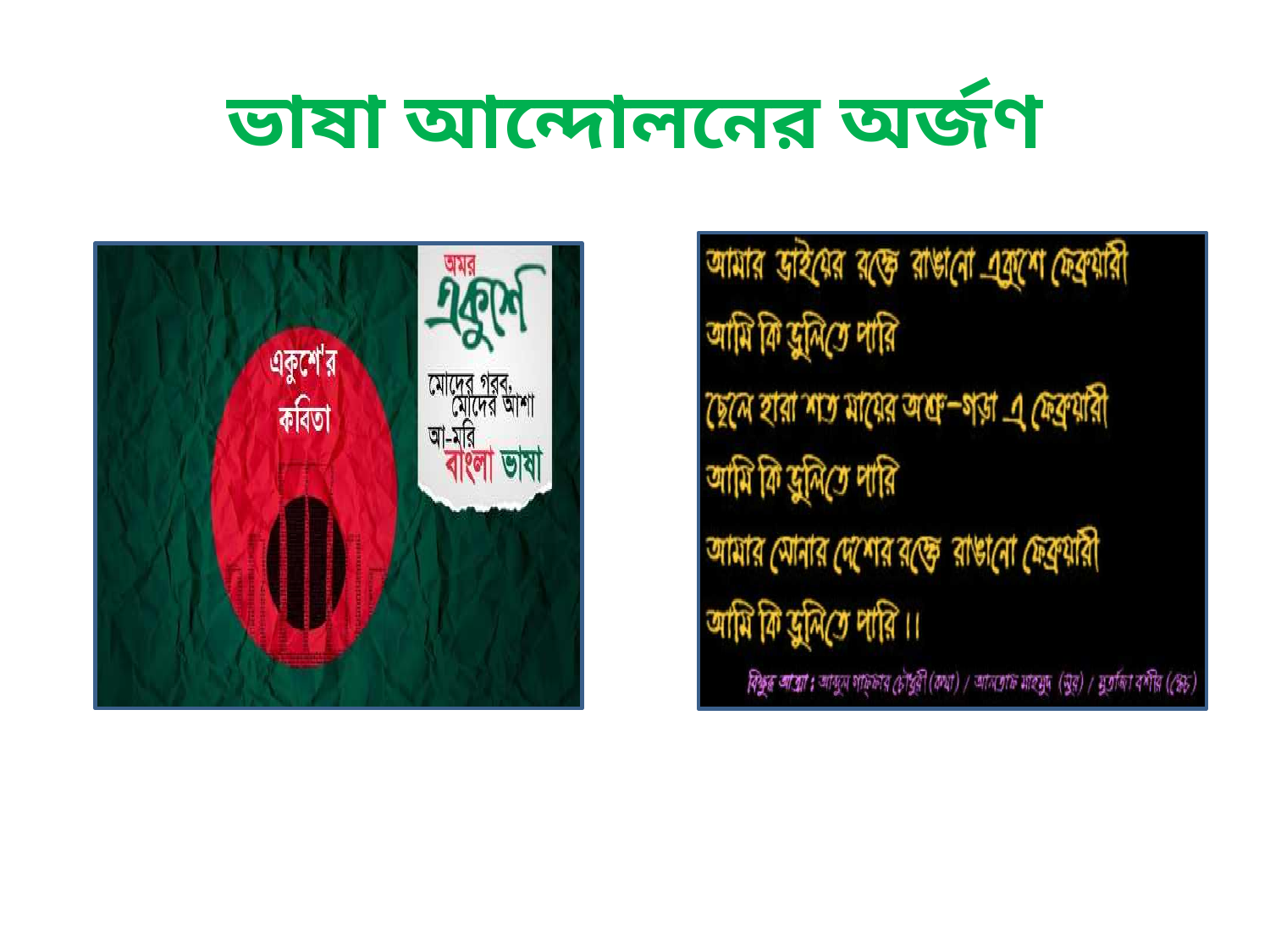

# ভাষা আন্দোলনের অর্জণ

১৯৯৯ সালের ১৭ ই নভেম্বর ইউনেস্কো ২১ শে ফেব্রুয়ারিকে আর্ন্তজাতিক মাতৃভাষা দিবস হিসেবে ঘোষণা দেয়
১৯৫৬ সালে রচিত পাকিস্তানের সংবিধানে অন্যতম রাষ্ঠ্রভাষা হিসেবে বাংলা স্বীকৃতি লাভ করে